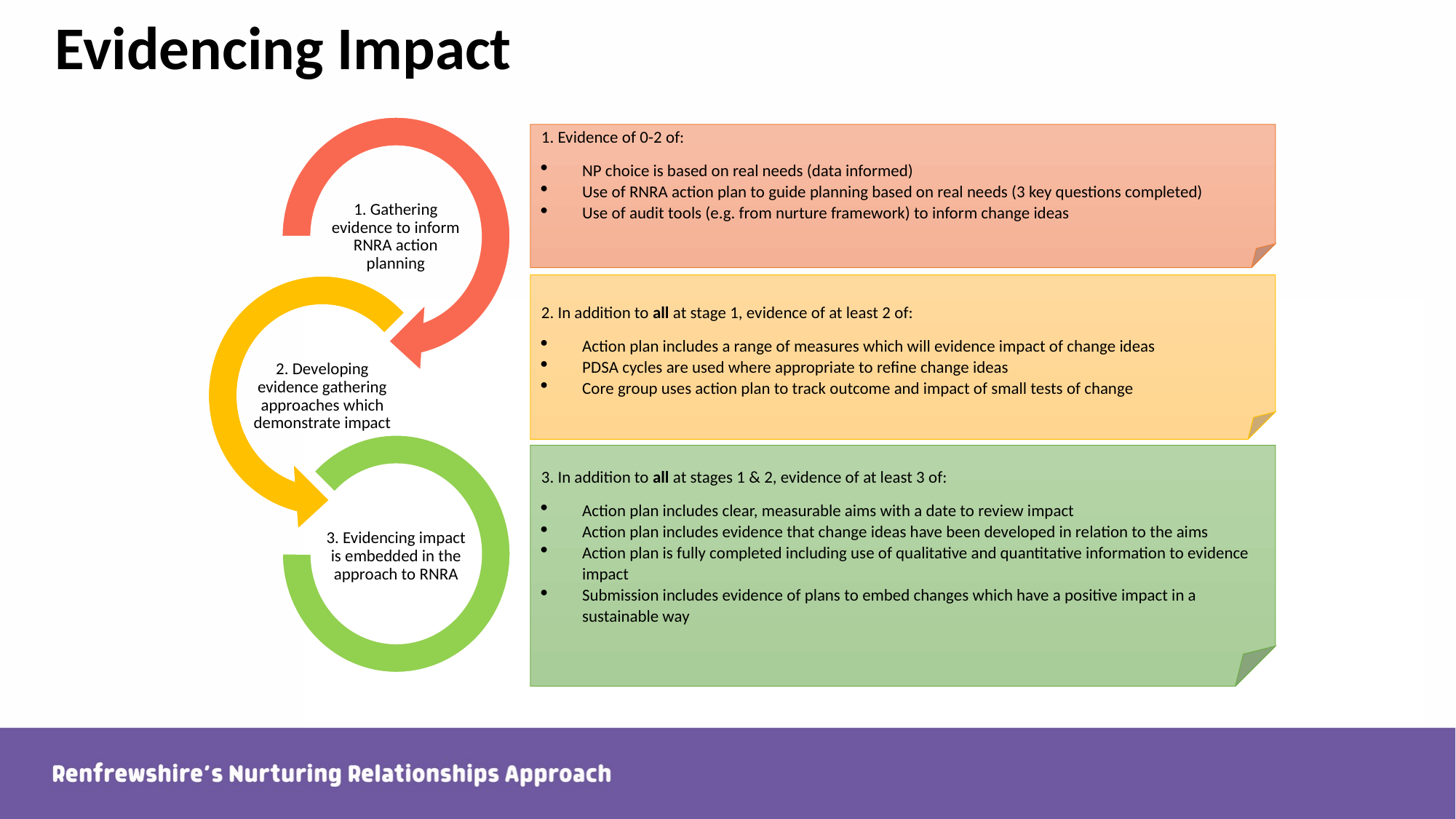

# Evidencing Impact

1. Evidence of 0-2 of:
NP choice is based on real needs (data informed)
Use of RNRA action plan to guide planning based on real needs (3 key questions completed)
Use of audit tools (e.g. from nurture framework) to inform change ideas

1. Gathering evidence to inform RNRA action planning

2. In addition to all at stage 1, evidence of at least 2 of:
Action plan includes a range of measures which will evidence impact of change ideas
PDSA cycles are used where appropriate to refine change ideas
Core group uses action plan to track outcome and impact of small tests of change

2. Developing evidence gathering approaches which demonstrate impact

3. In addition to all at stages 1 & 2, evidence of at least 3 of:
Action plan includes clear, measurable aims with a date to review impact
Action plan includes evidence that change ideas have been developed in relation to the aims
Action plan is fully completed including use of qualitative and quantitative information to evidence impact
Submission includes evidence of plans to embed changes which have a positive impact in a sustainable way

3. Evidencing impact is embedded in the approach to RNRA